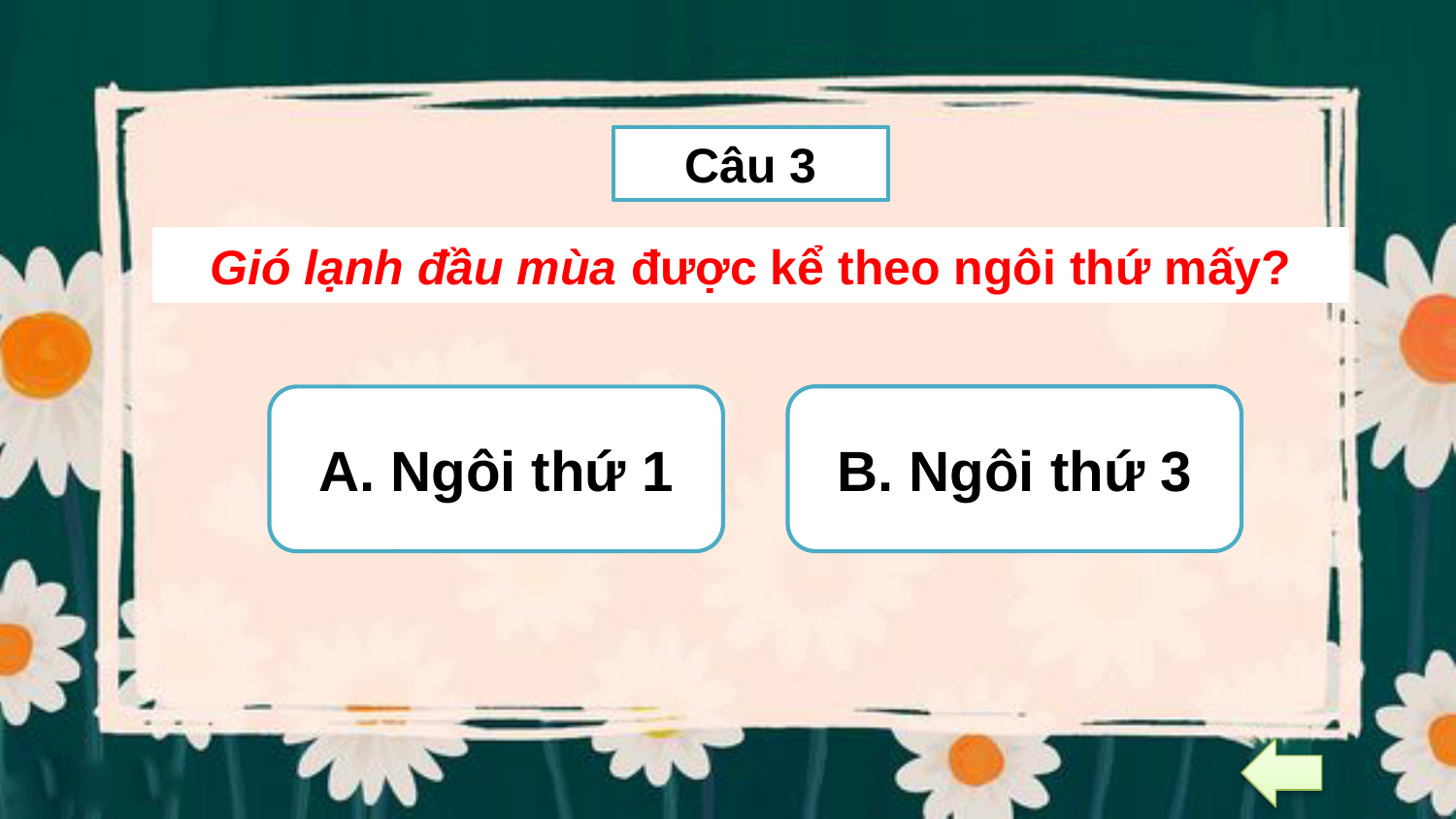

Câu 3
Gió lạnh đầu mùa được kể theo ngôi thứ mấy?
B. Ngôi thứ 3
A. Ngôi thứ 1